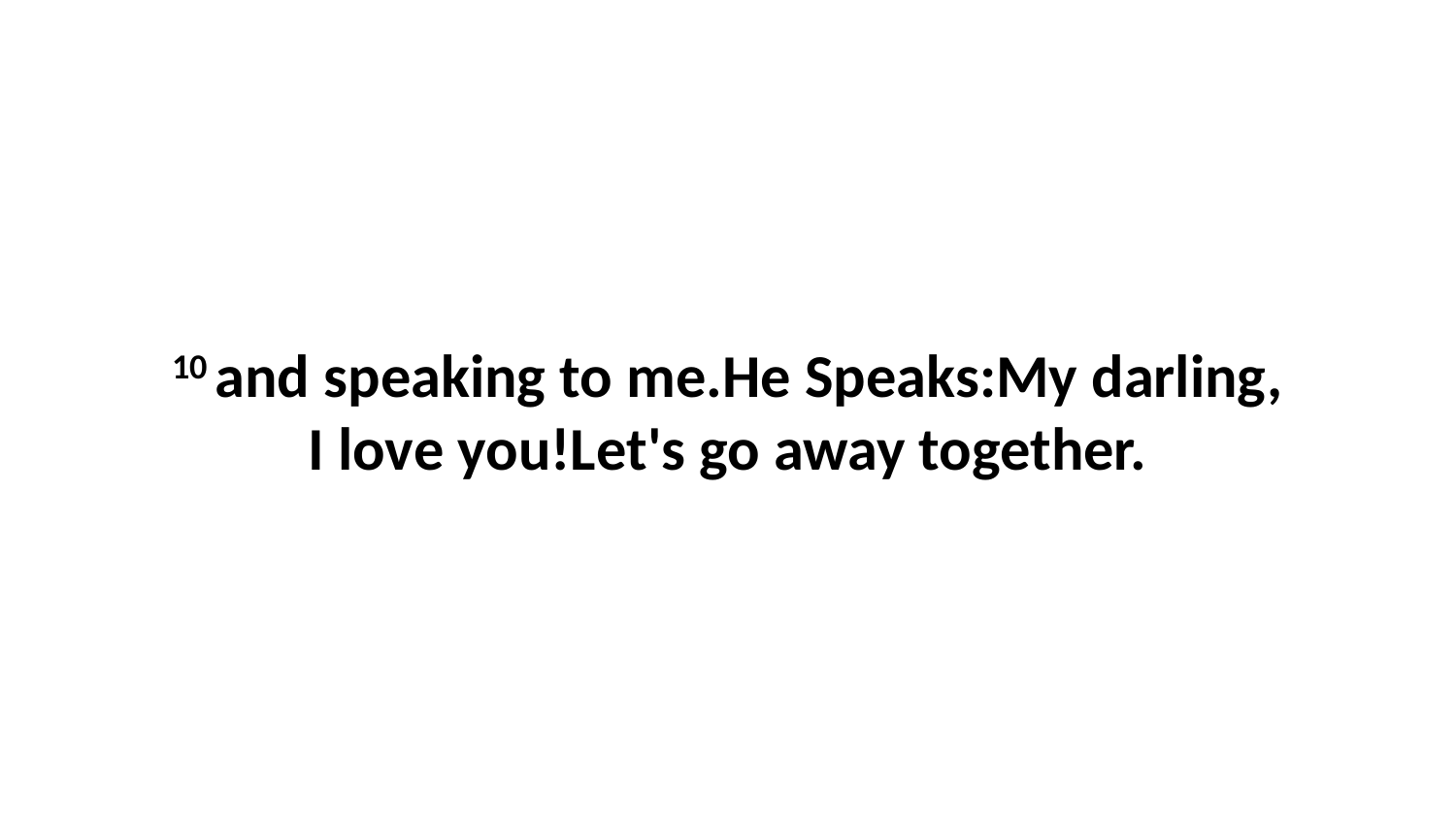

10 and speaking to me.He Speaks:My darling, I love you!Let's go away together.